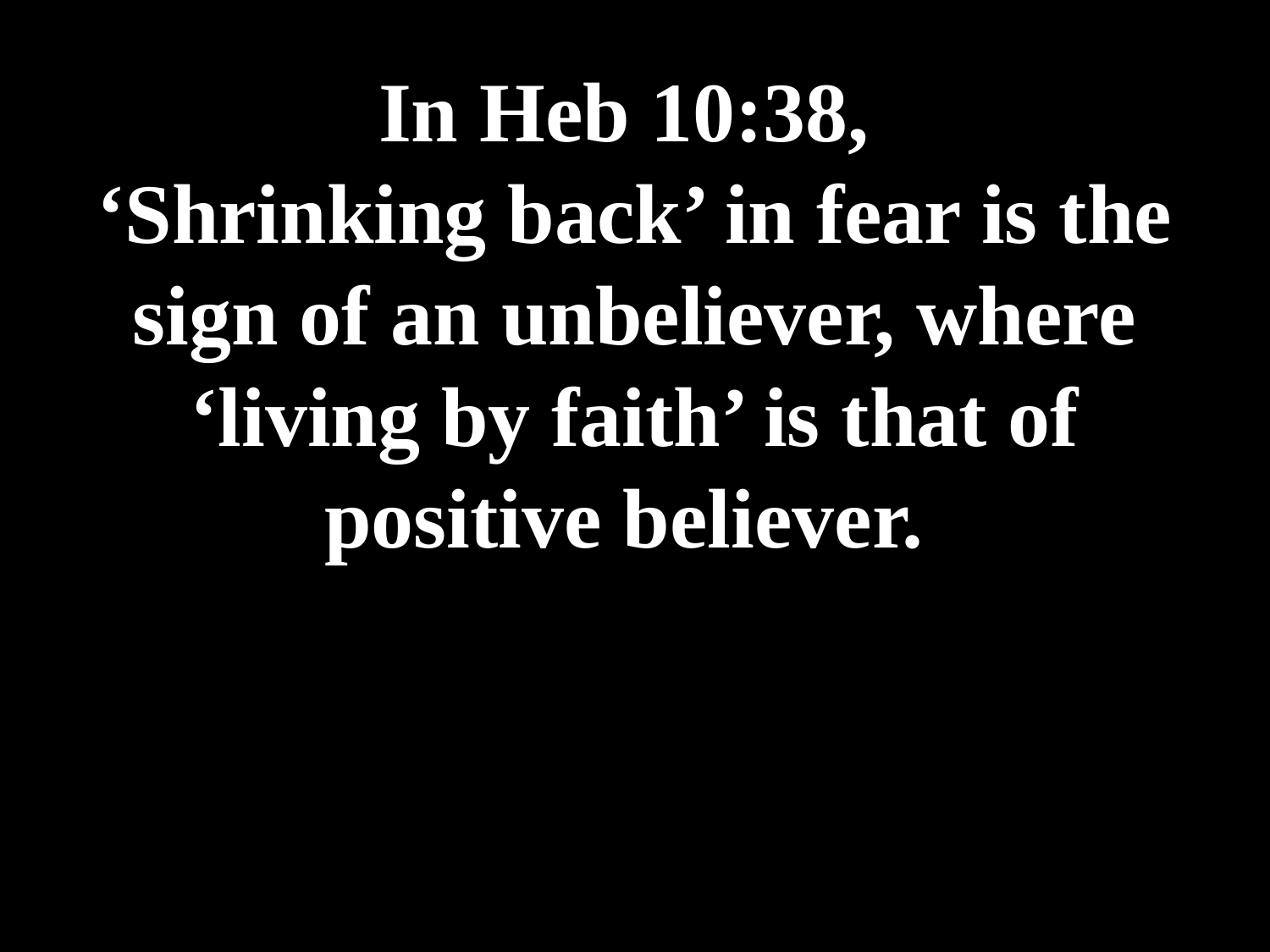

# In Heb 10:38, ‘Shrinking back’ in fear is the sign of an unbeliever, where ‘living by faith’ is that of positive believer.